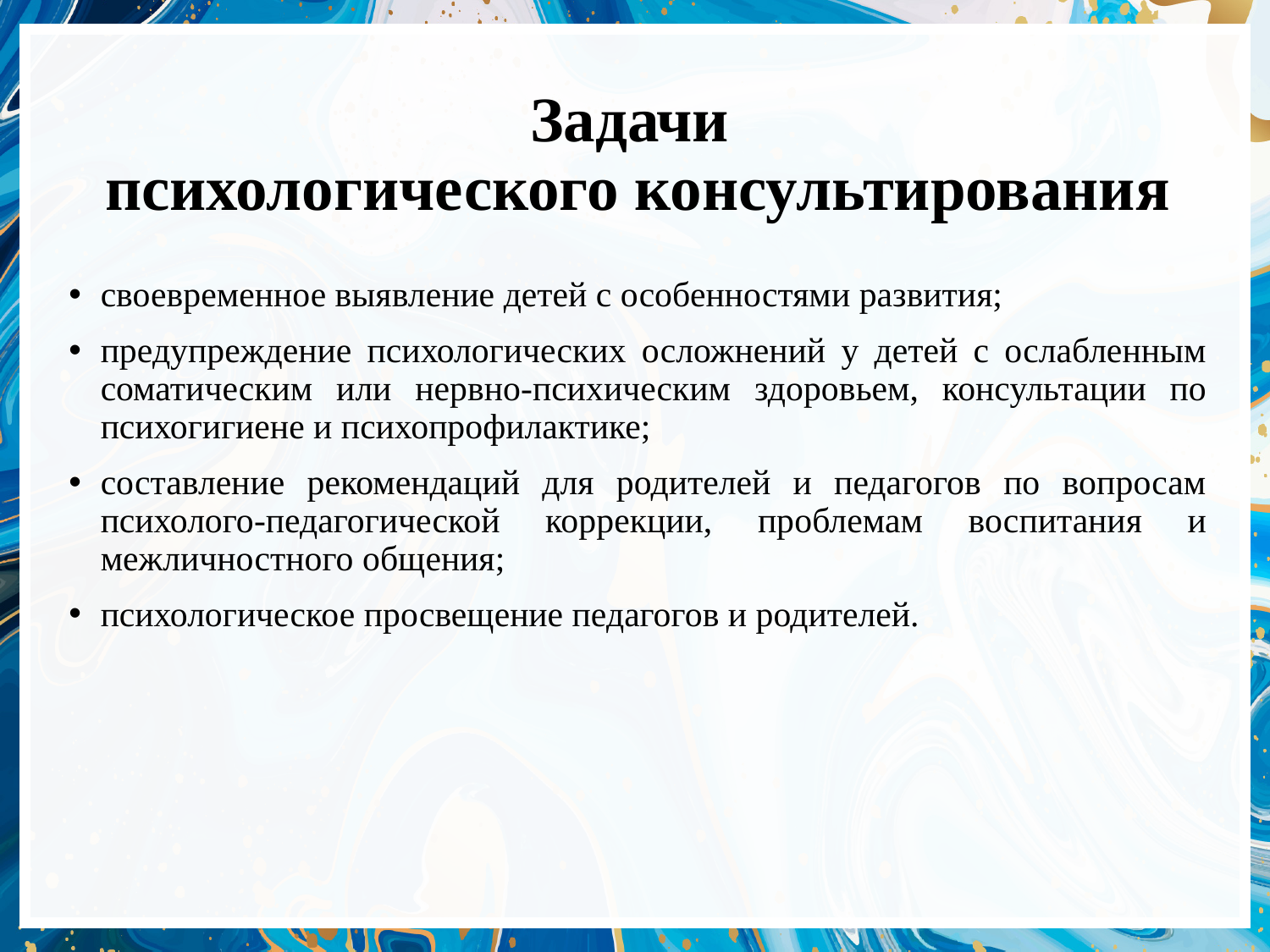

# Задачи психологического консультирования
своевременное выявление детей c особенностями развития;
предупреждение психологических осложнений у детей с ослабленным соматическим или нервно-психическим здоровьем, консультации по психогигиене и психопрофилактике;
составление рекомендаций для родителей и педагогов по вопросам психолого-педагогической коррекции, проблемам воспитания и межличностного общения;
психологическое просвещение педагогов и родителей.